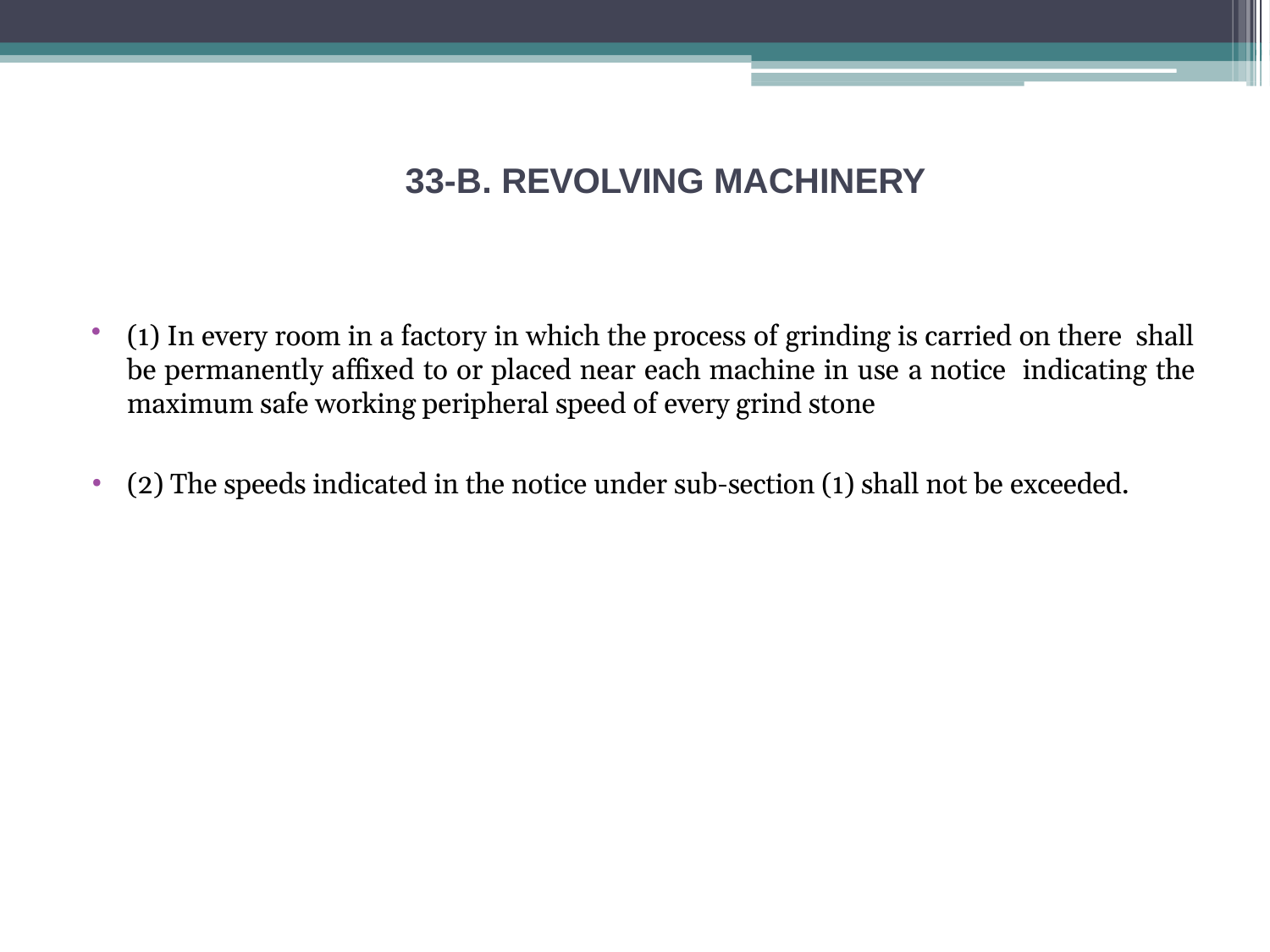

# 33-B. REVOLVING MACHINERY
(1) In every room in a factory in which the process of grinding is carried on there  shall be permanently affixed to or placed near each machine in use a notice  indicating the maximum safe working peripheral speed of every grind stone

(2) The speeds indicated in the notice under sub-section (1) shall not be exceeded.